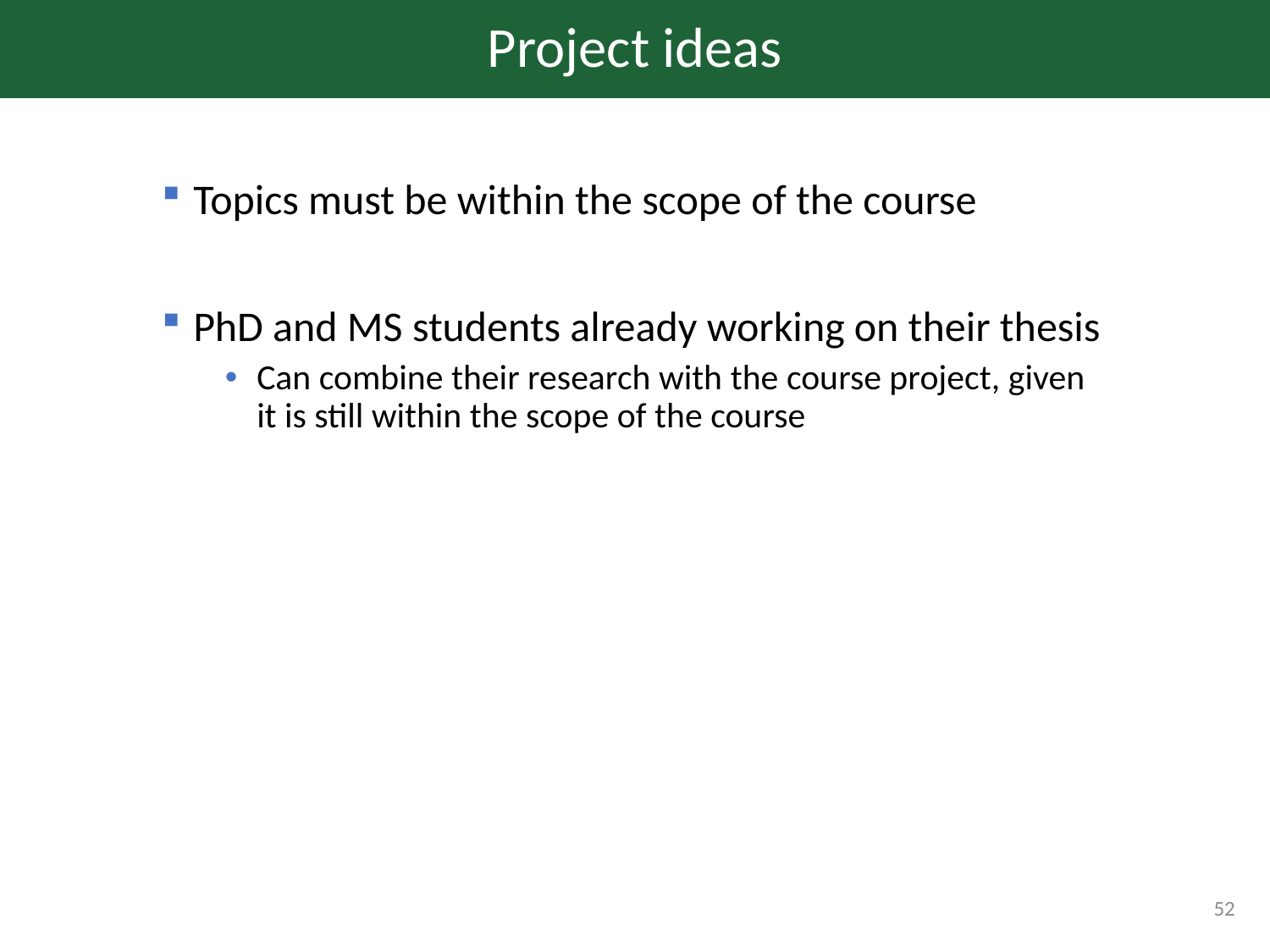

# Project ideas
Topics must be within the scope of the course

PhD and MS students already working on their thesis
Can combine their research with the course project, given it is still within the scope of the course

52